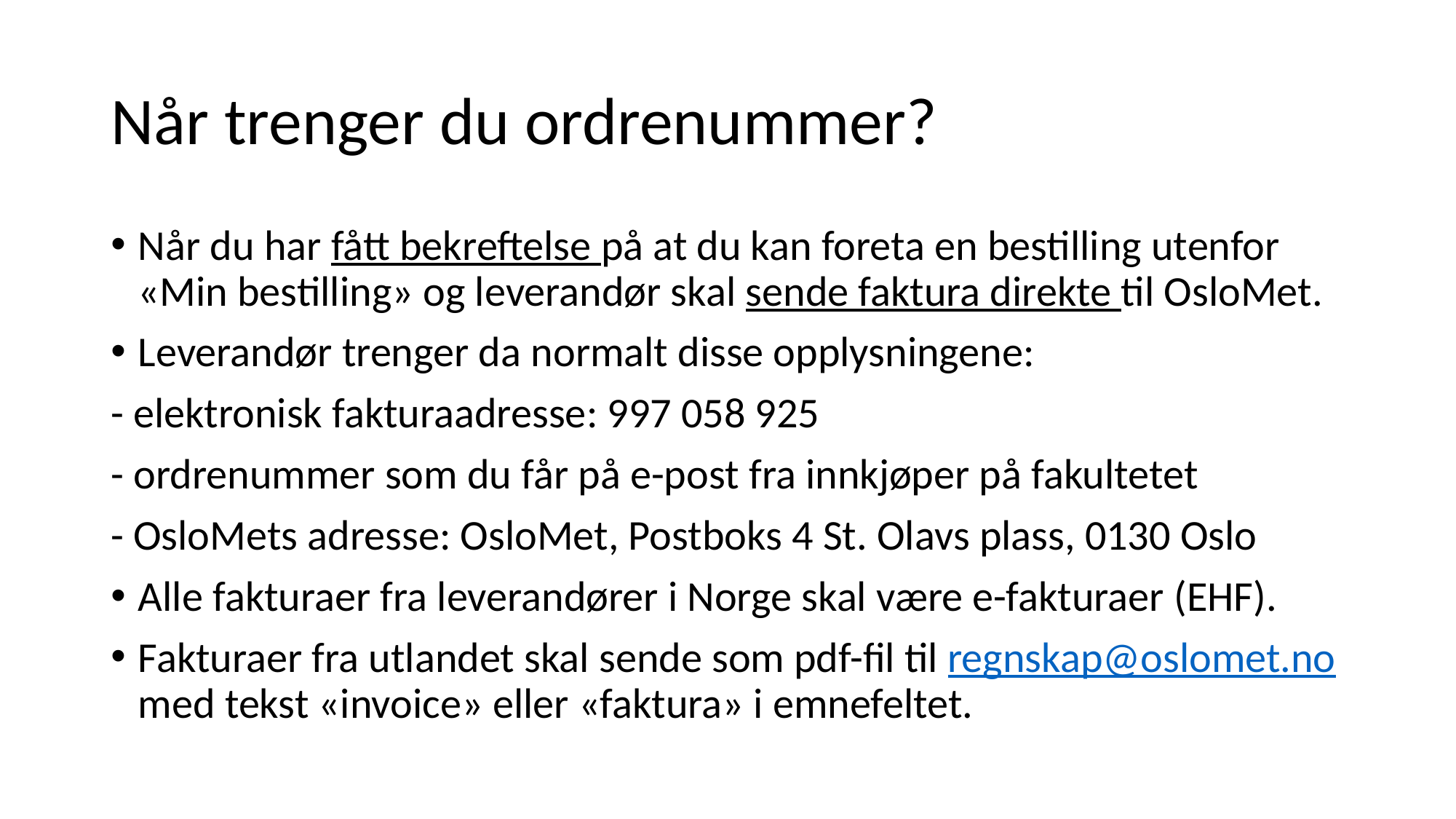

# Når trenger du ordrenummer?
Når du har fått bekreftelse på at du kan foreta en bestilling utenfor «Min bestilling» og leverandør skal sende faktura direkte til OsloMet.
Leverandør trenger da normalt disse opplysningene:
- elektronisk fakturaadresse: 997 058 925
- ordrenummer som du får på e-post fra innkjøper på fakultetet
- OsloMets adresse: OsloMet, Postboks 4 St. Olavs plass, 0130 Oslo
Alle fakturaer fra leverandører i Norge skal være e-fakturaer (EHF).
Fakturaer fra utlandet skal sende som pdf-fil til regnskap@oslomet.no med tekst «invoice» eller «faktura» i emnefeltet.